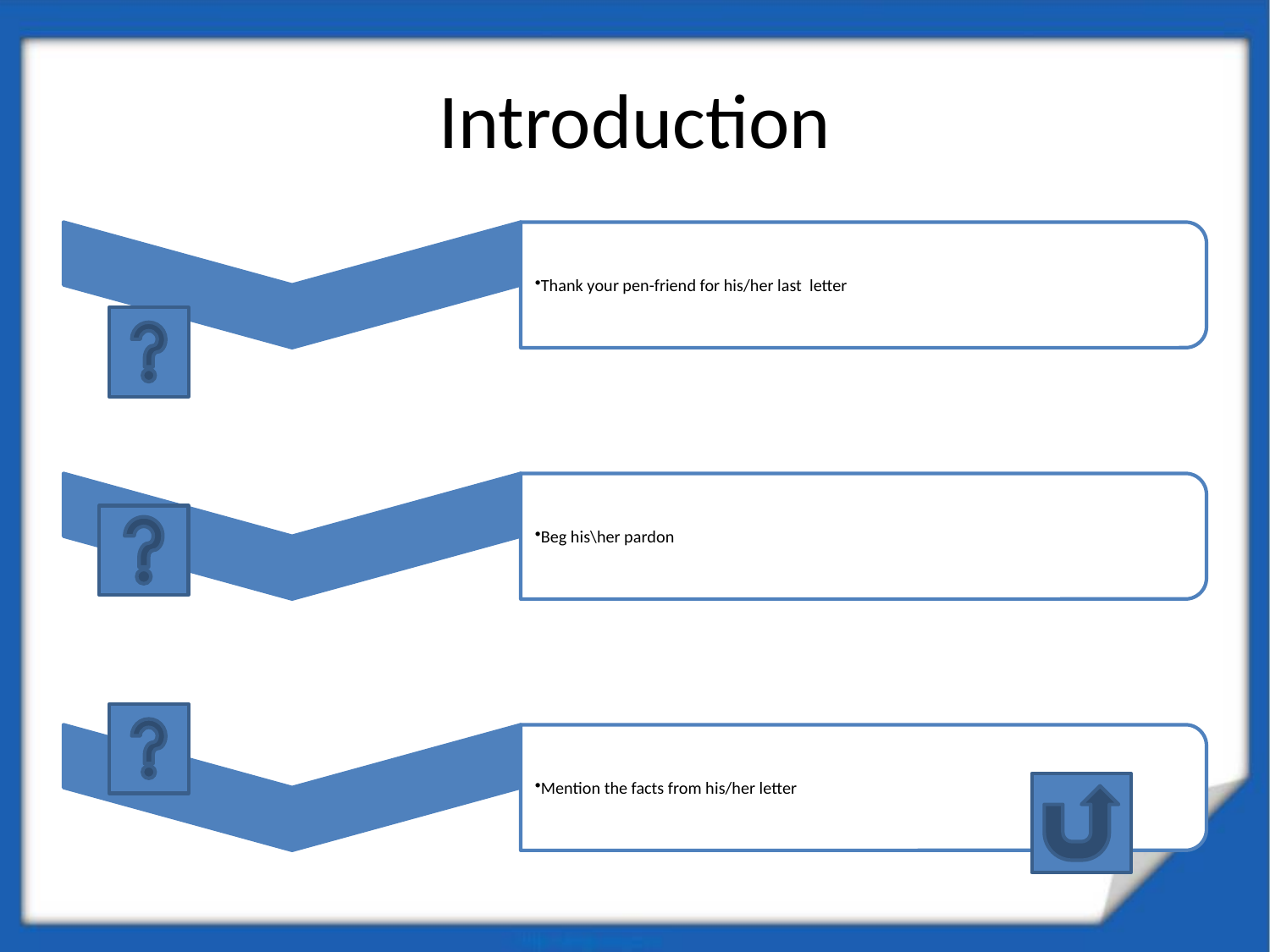

# Introduction
Thank your pen-friend for his/her last  letter
Beg his\her pardon
Mention the facts from his/her letter